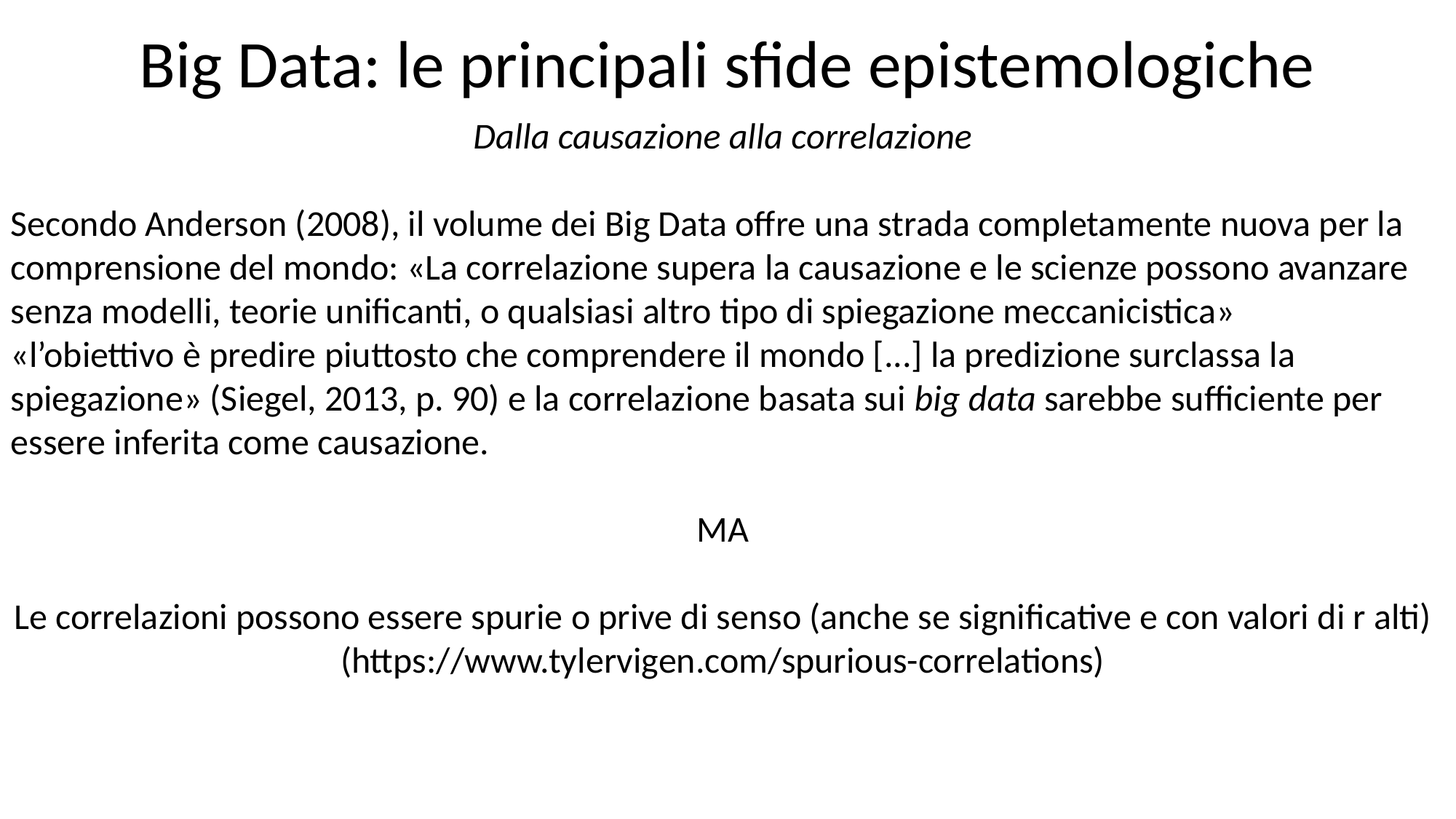

# Big Data: le principali sfide epistemologiche
Dalla causazione alla correlazione

Secondo Anderson (2008), il volume dei Big Data offre una strada completamente nuova per la comprensione del mondo: «La correlazione supera la causazione e le scienze possono avanzare senza modelli, teorie unificanti, o qualsiasi altro tipo di spiegazione meccanicistica»
«l’obiettivo è predire piuttosto che comprendere il mondo [...] la predizione surclassa la spiegazione» (Siegel, 2013, p. 90) e la correlazione basata sui big data sarebbe sufficiente per essere inferita come causazione.

MA

Le correlazioni possono essere spurie o prive di senso (anche se significative e con valori di r alti)
(https://www.tylervigen.com/spurious-correlations)